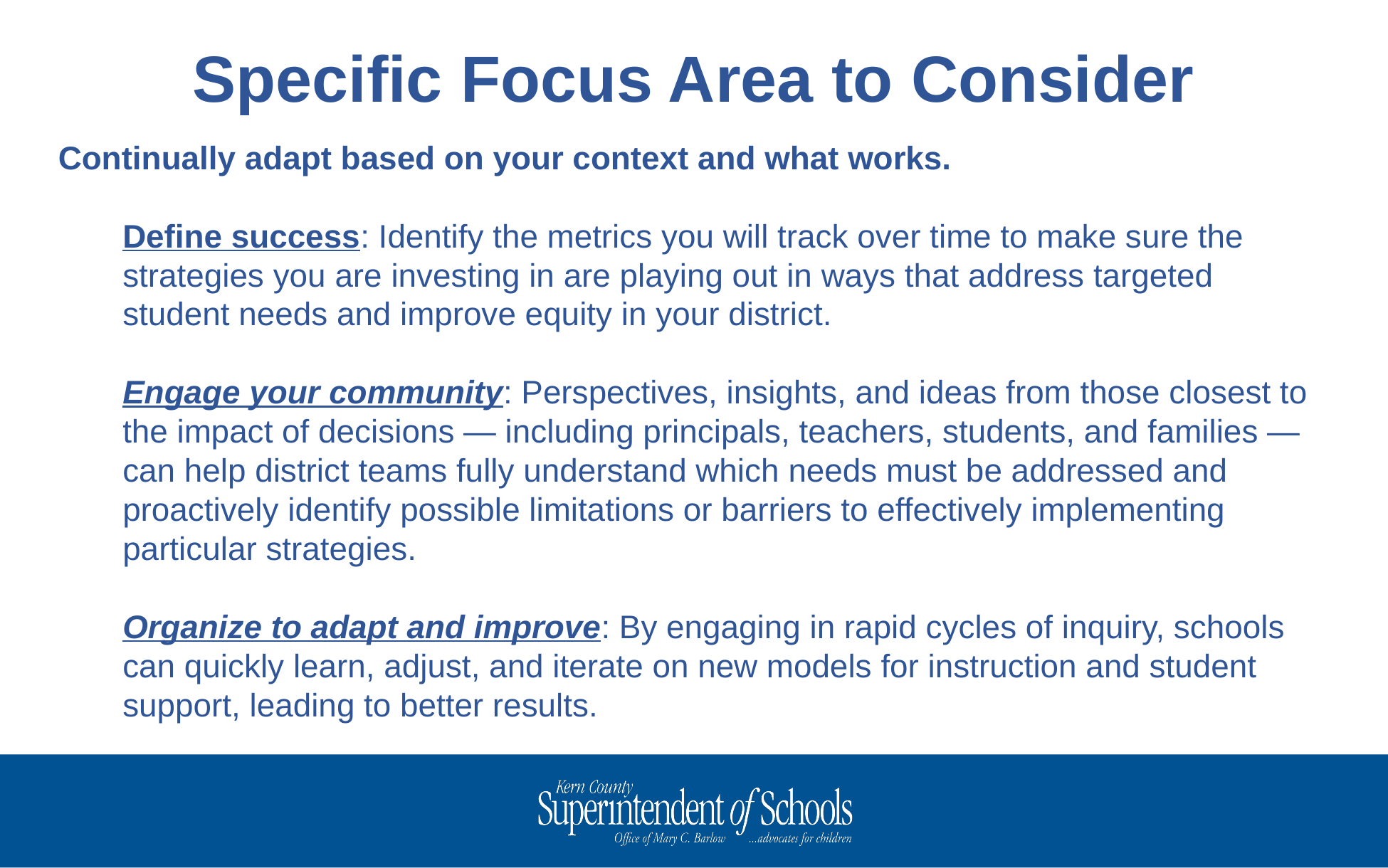

Specific Focus Area to Consider
Continually adapt based on your context and what works.

Define success: Identify the metrics you will track over time to make sure the strategies you are investing in are playing out in ways that address targeted student needs and improve equity in your district.

Engage your community: Perspectives, insights, and ideas from those closest to the impact of decisions — including principals, teachers, students, and families — can help district teams fully understand which needs must be addressed and proactively identify possible limitations or barriers to effectively implementing particular strategies.

Organize to adapt and improve: By engaging in rapid cycles of inquiry, schools can quickly learn, adjust, and iterate on new models for instruction and student support, leading to better results.